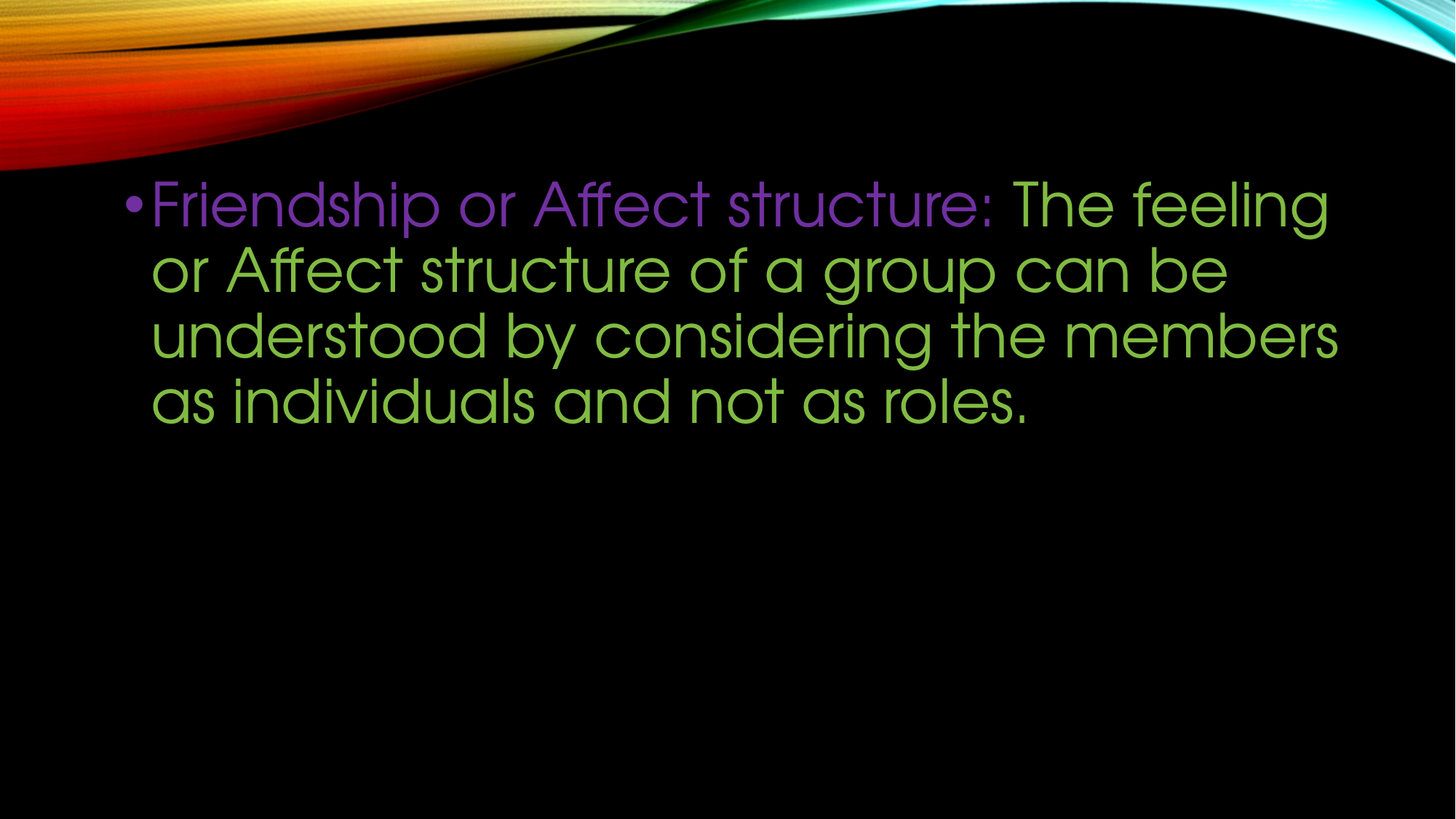

#
Friendship or Affect structure: The feeling or Affect structure of a group can be understood by considering the members as individuals and not as roles.